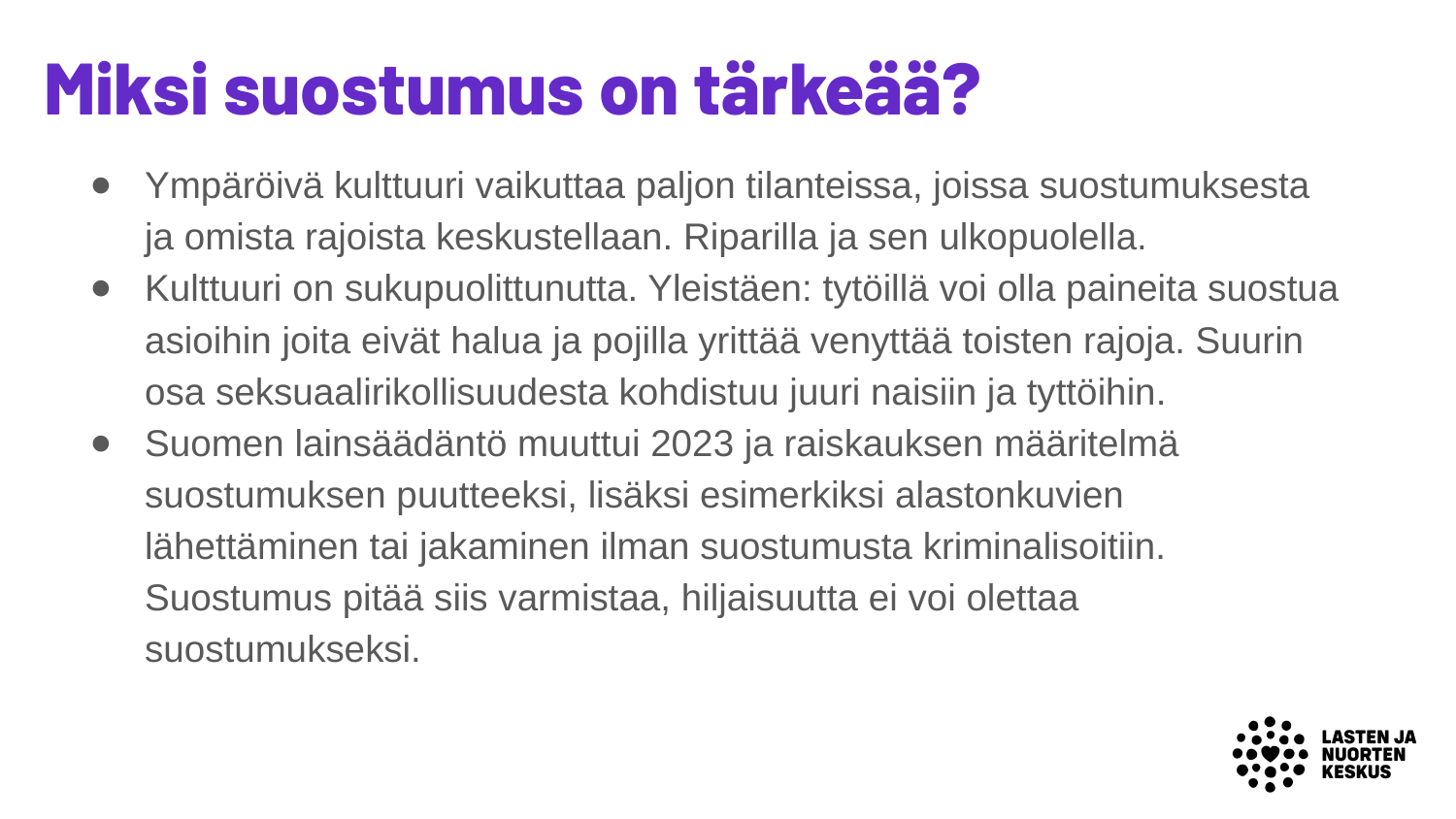

# Miksi suostumus on tärkeää?
Ympäröivä kulttuuri vaikuttaa paljon tilanteissa, joissa suostumuksesta ja omista rajoista keskustellaan. Riparilla ja sen ulkopuolella.
Kulttuuri on sukupuolittunutta. Yleistäen: tytöillä voi olla paineita suostua asioihin joita eivät halua ja pojilla yrittää venyttää toisten rajoja. Suurin osa seksuaalirikollisuudesta kohdistuu juuri naisiin ja tyttöihin.
Suomen lainsäädäntö muuttui 2023 ja raiskauksen määritelmä suostumuksen puutteeksi, lisäksi esimerkiksi alastonkuvien lähettäminen tai jakaminen ilman suostumusta kriminalisoitiin. Suostumus pitää siis varmistaa, hiljaisuutta ei voi olettaa suostumukseksi.